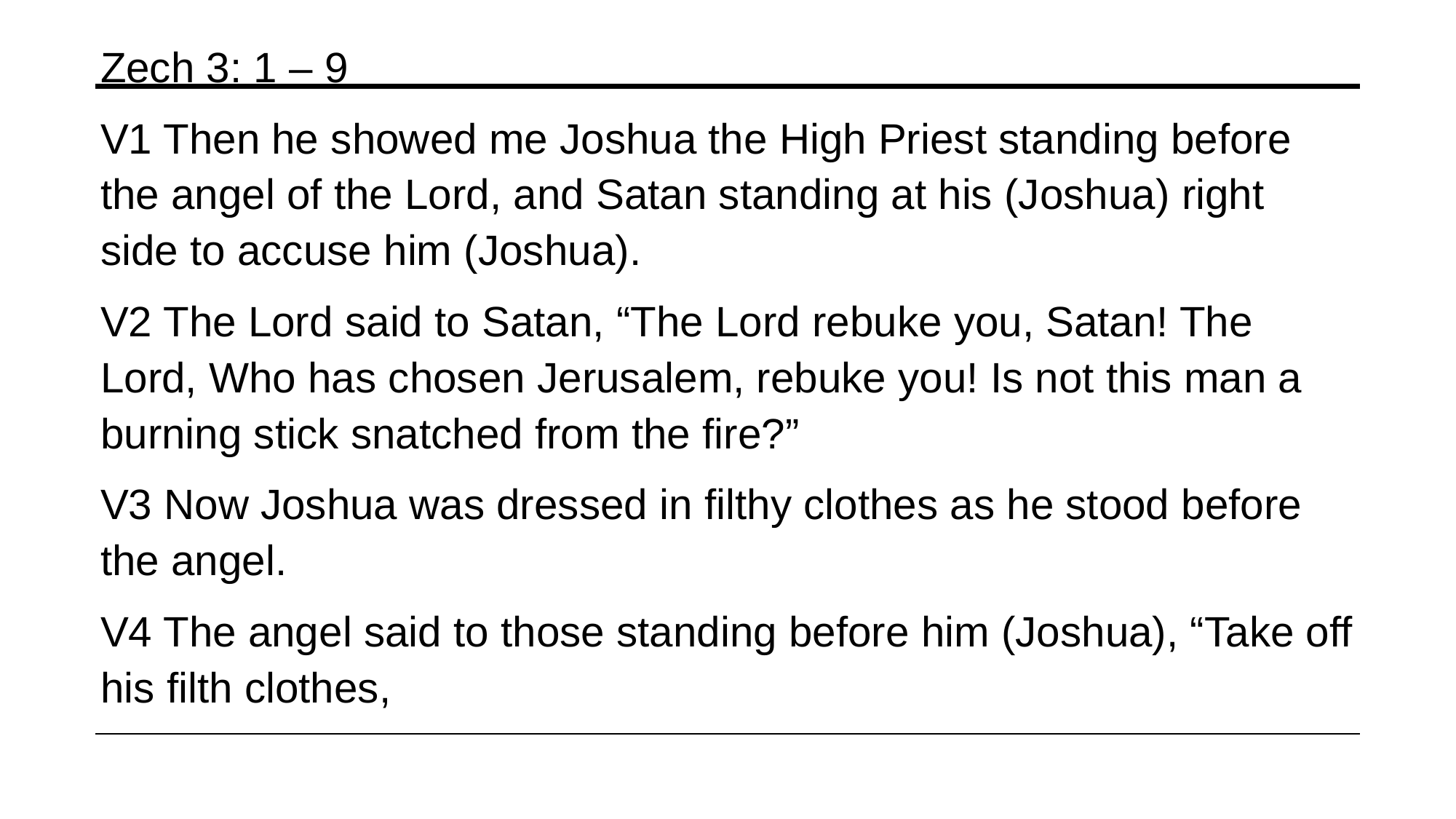

Zech 3: 1 – 9
V1 Then he showed me Joshua the High Priest standing before the angel of the Lord, and Satan standing at his (Joshua) right side to accuse him (Joshua).
V2 The Lord said to Satan, “The Lord rebuke you, Satan! The Lord, Who has chosen Jerusalem, rebuke you! Is not this man a burning stick snatched from the fire?”
V3 Now Joshua was dressed in filthy clothes as he stood before the angel.
V4 The angel said to those standing before him (Joshua), “Take off his filth clothes,